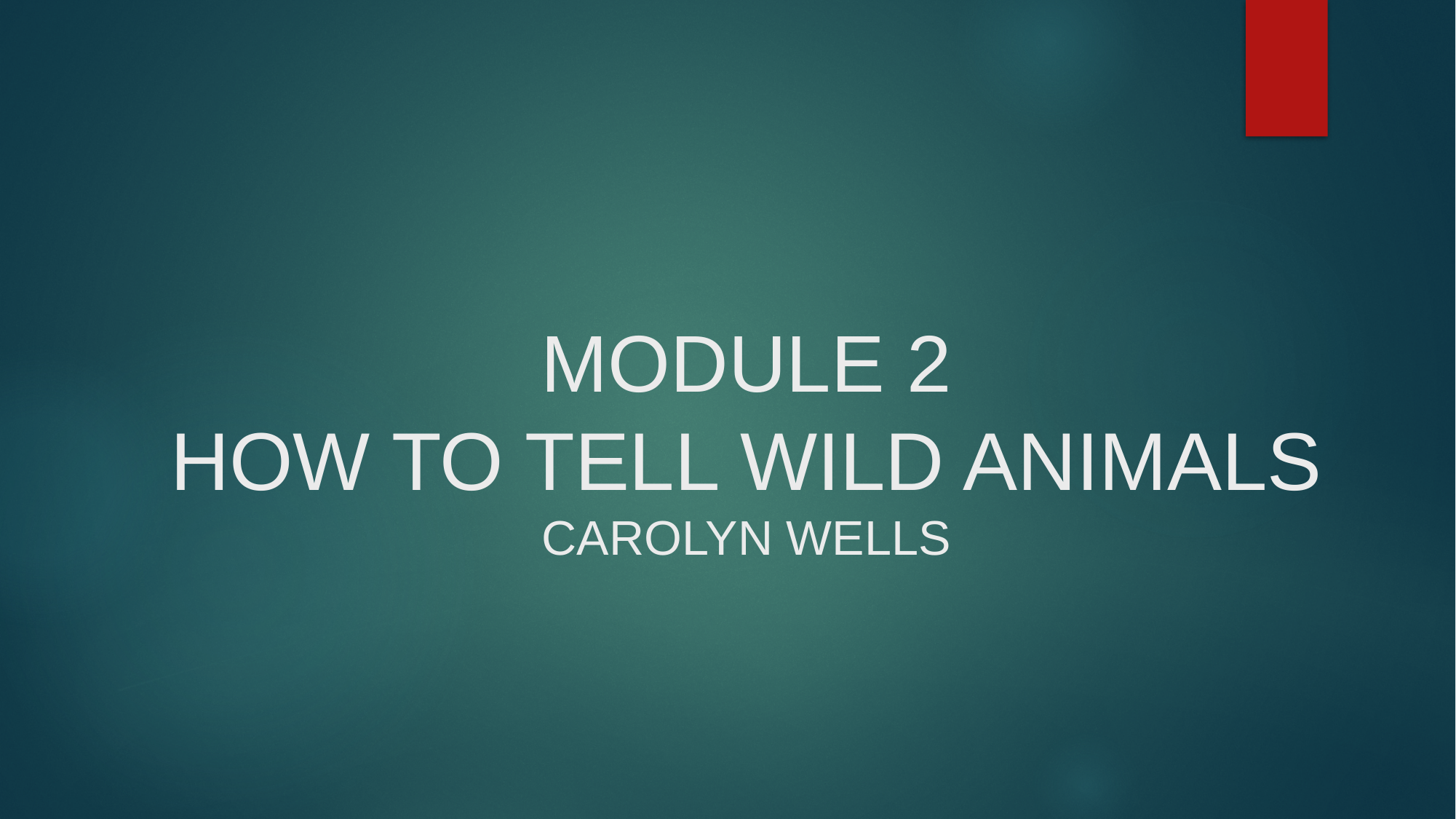

# MODULE 2 HOW TO TELL WILD ANIMALS CAROLYN WELLS